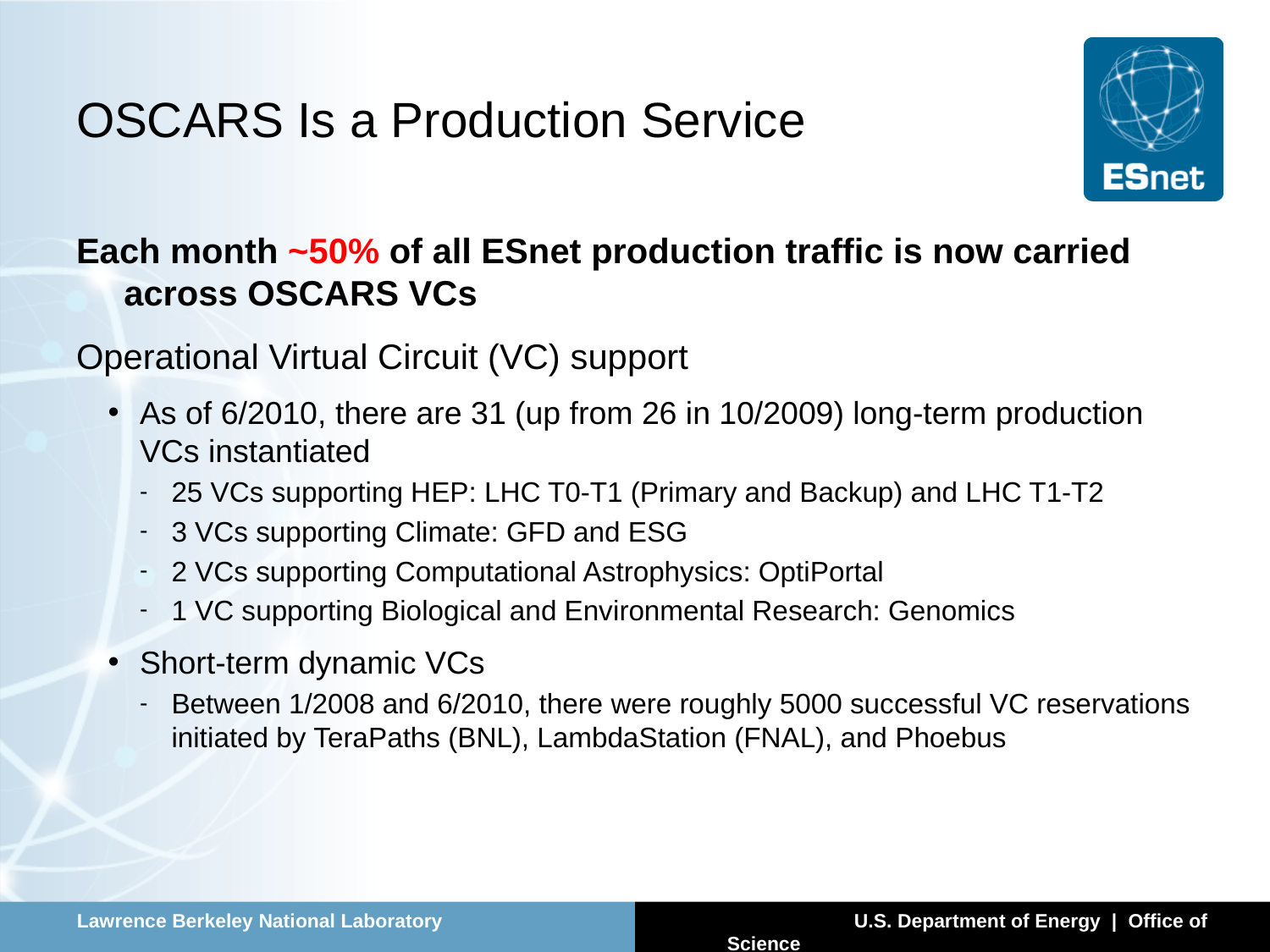

# OSCARS Is a Production Service
Each month ~50% of all ESnet production traffic is now carried across OSCARS VCs
Operational Virtual Circuit (VC) support
As of 6/2010, there are 31 (up from 26 in 10/2009) long-term production VCs instantiated
25 VCs supporting HEP: LHC T0-T1 (Primary and Backup) and LHC T1-T2
3 VCs supporting Climate: GFD and ESG
2 VCs supporting Computational Astrophysics: OptiPortal
1 VC supporting Biological and Environmental Research: Genomics
Short-term dynamic VCs
Between 1/2008 and 6/2010, there were roughly 5000 successful VC reservations initiated by TeraPaths (BNL), LambdaStation (FNAL), and Phoebus